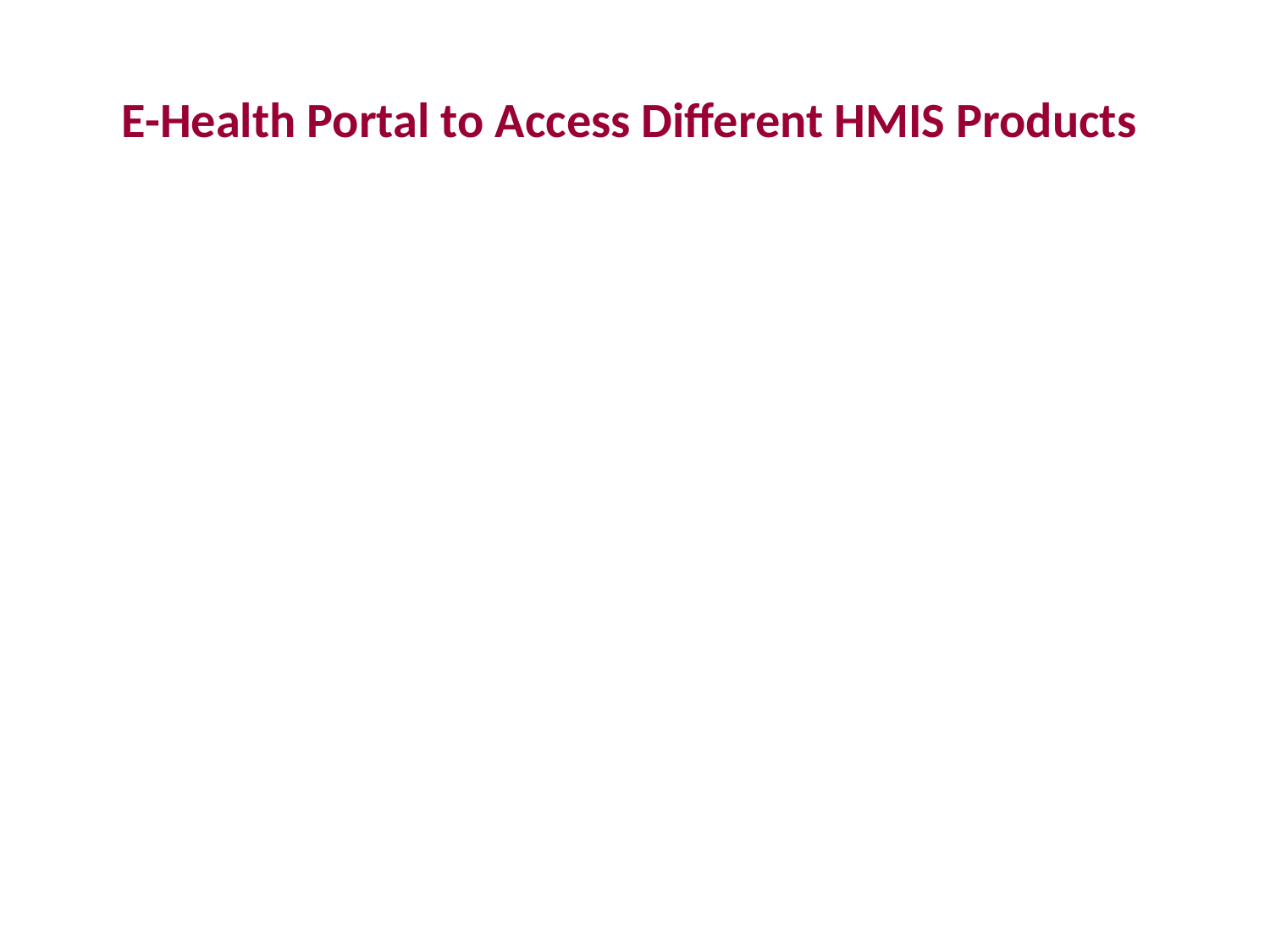

# E-Health Portal to Access Different HMIS Products